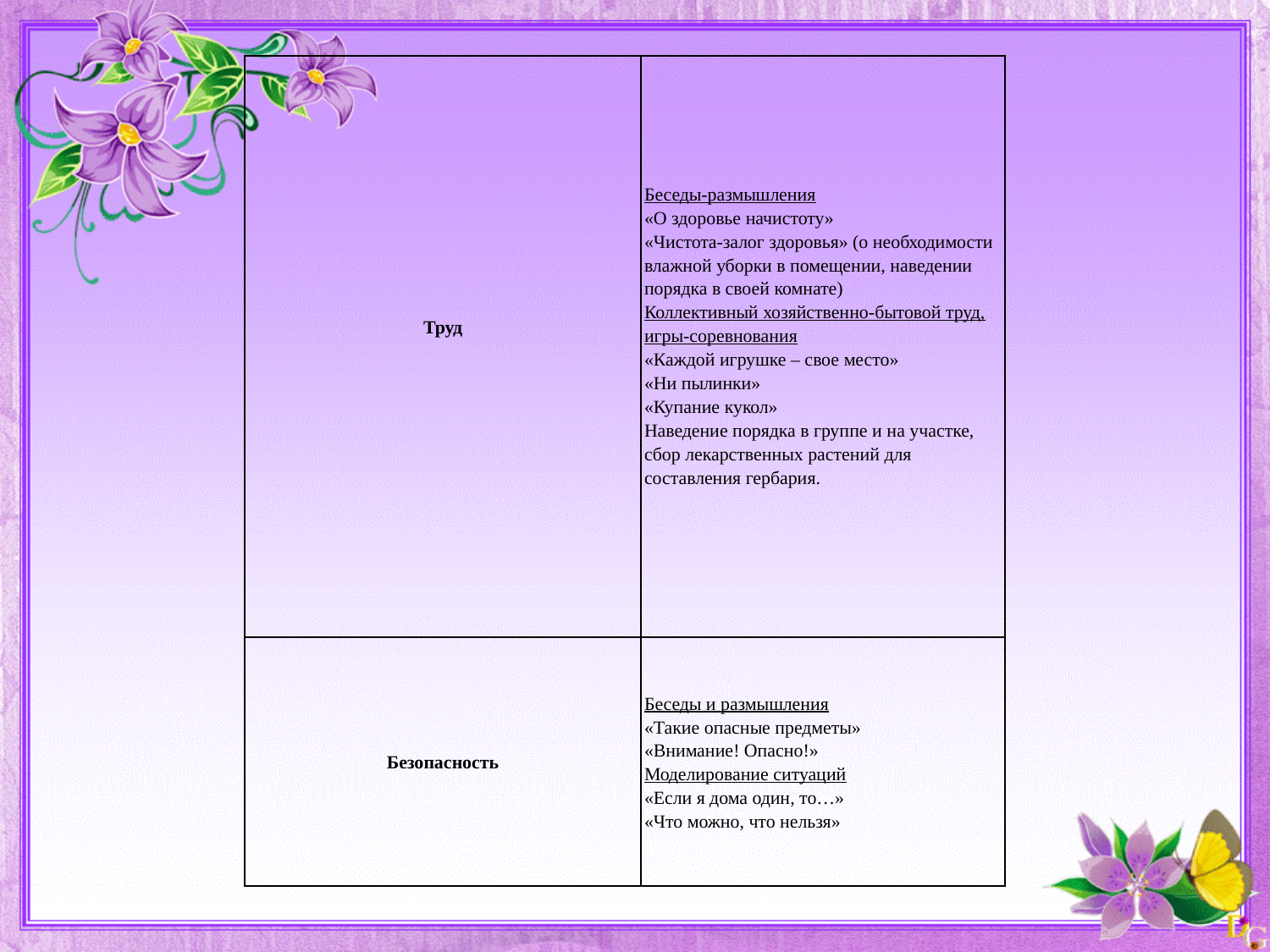

| Труд | Беседы-размышления «О здоровье начистоту» «Чистота-залог здоровья» (о необходимости влажной уборки в помещении, наведении порядка в своей комнате) Коллективный хозяйственно-бытовой труд, игры-соревнования «Каждой игрушке – свое место» «Ни пылинки» «Купание кукол» Наведение порядка в группе и на участке, сбор лекарственных растений для составления гербария. |
| --- | --- |
| Безопасность | Беседы и размышления «Такие опасные предметы» «Внимание! Опасно!» Моделирование ситуаций «Если я дома один, то…» «Что можно, что нельзя» |